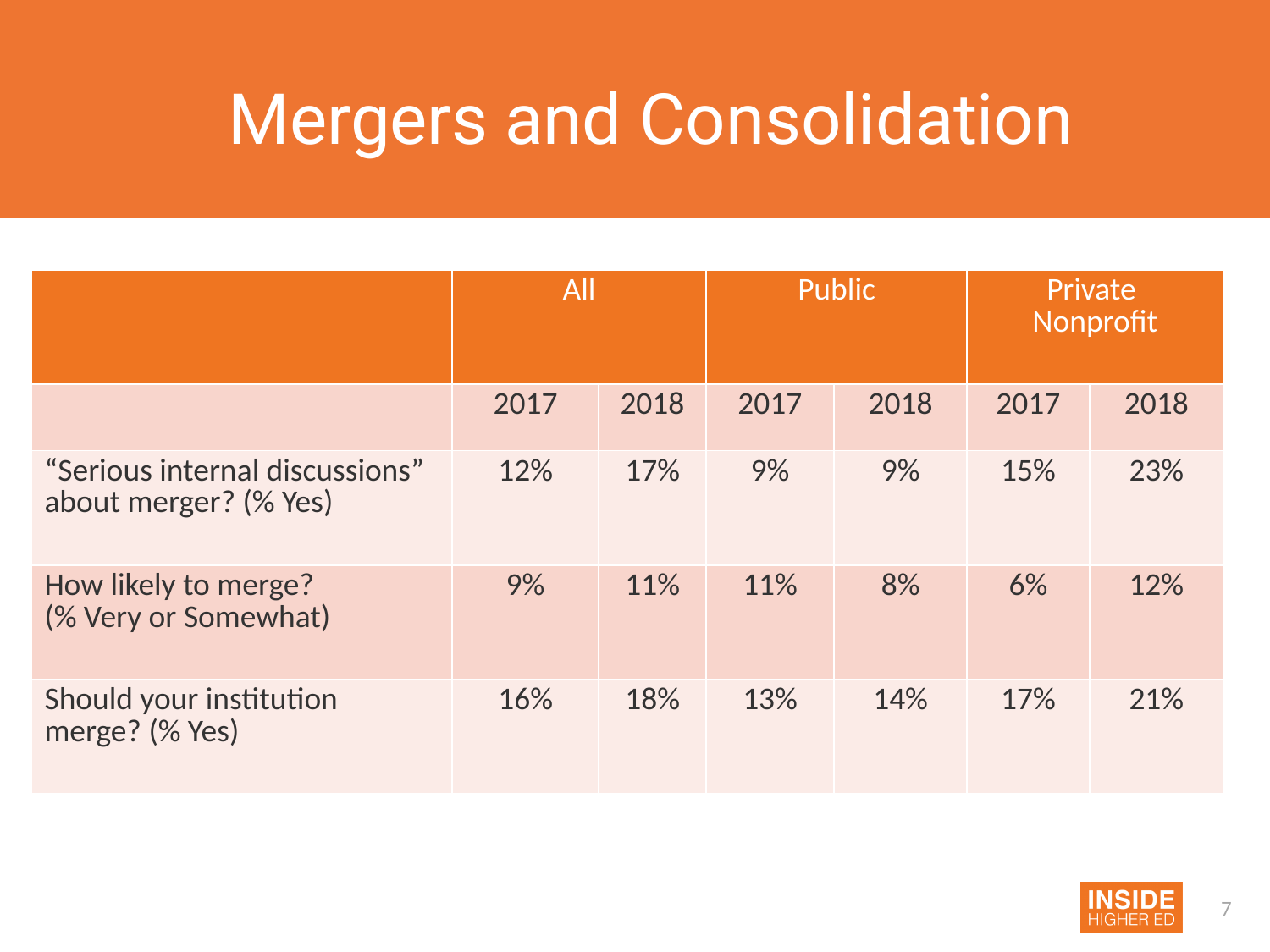

# Mergers and Consolidation
|  | All |  | Public |  | Private Nonprofit |  |
| --- | --- | --- | --- | --- | --- | --- |
|  | 2017 | 2018 | 2017 | 2018 | 2017 | 2018 |
| “Serious internal discussions” about merger? (% Yes) | 12% | 17% | 9% | 9% | 15% | 23% |
| How likely to merge? (% Very or Somewhat) | 9% | 11% | 11% | 8% | 6% | 12% |
| Should your institution merge? (% Yes) | 16% | 18% | 13% | 14% | 17% | 21% |